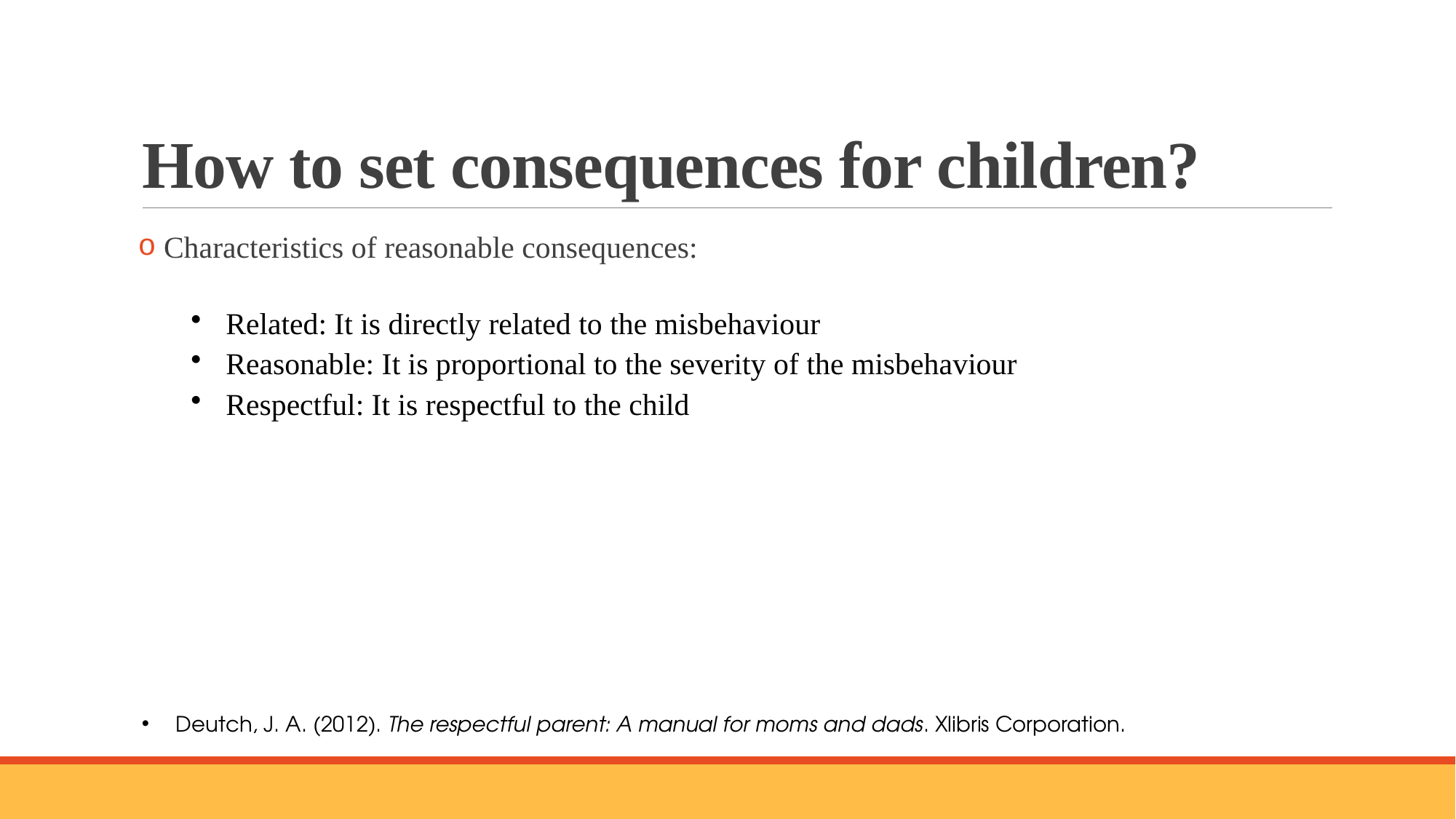

# How to set consequences for children?
 Characteristics of reasonable consequences:
 Related: It is directly related to the misbehaviour
 Reasonable: It is proportional to the severity of the misbehaviour
 Respectful: It is respectful to the child
Deutch, J. A. (2012). The respectful parent: A manual for moms and dads. Xlibris Corporation.